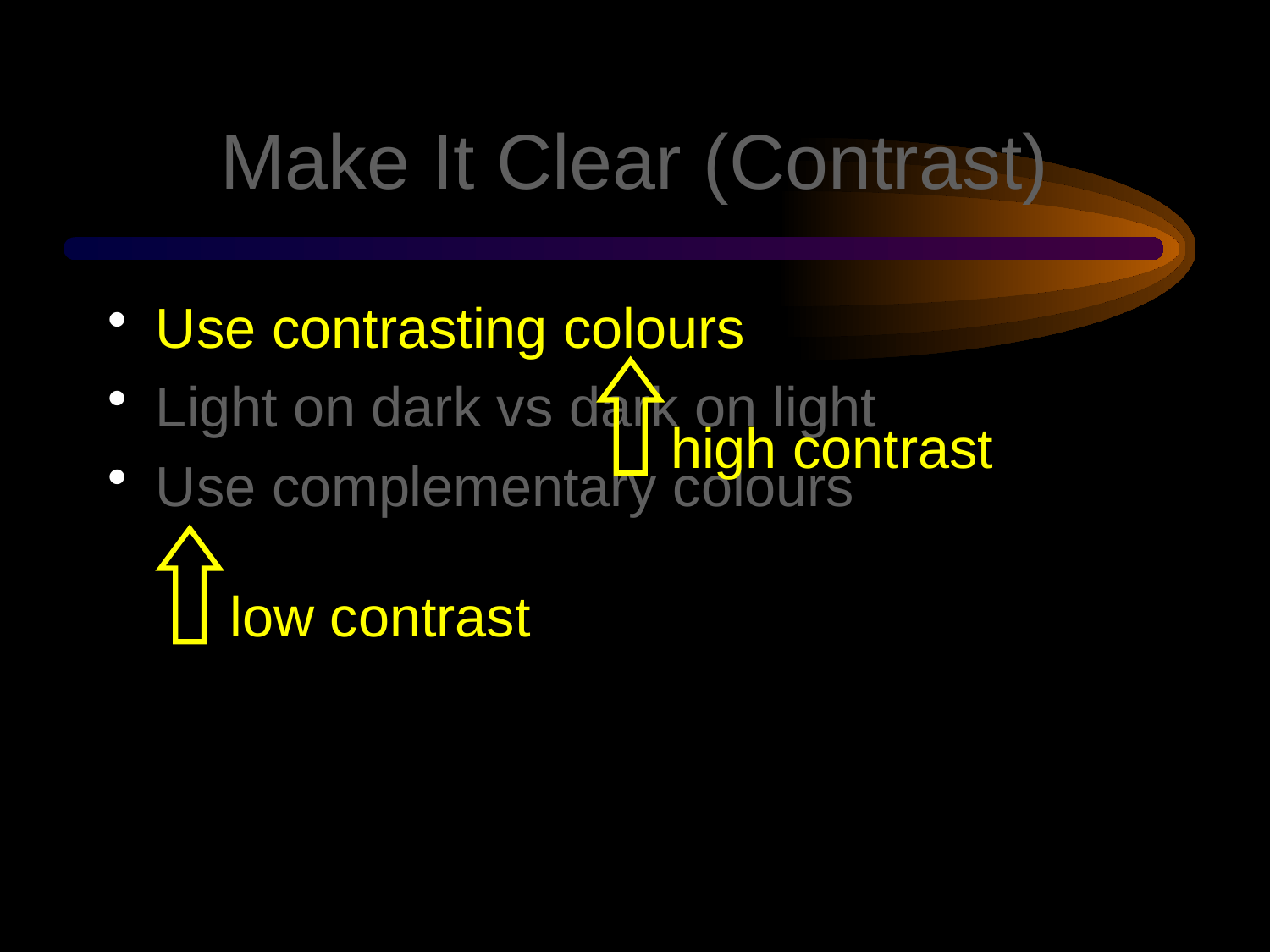

# Make It Clear (Contrast)
Use contrasting colours
Light on dark vs dark on light
Use complementary colours

high contrast

low contrast